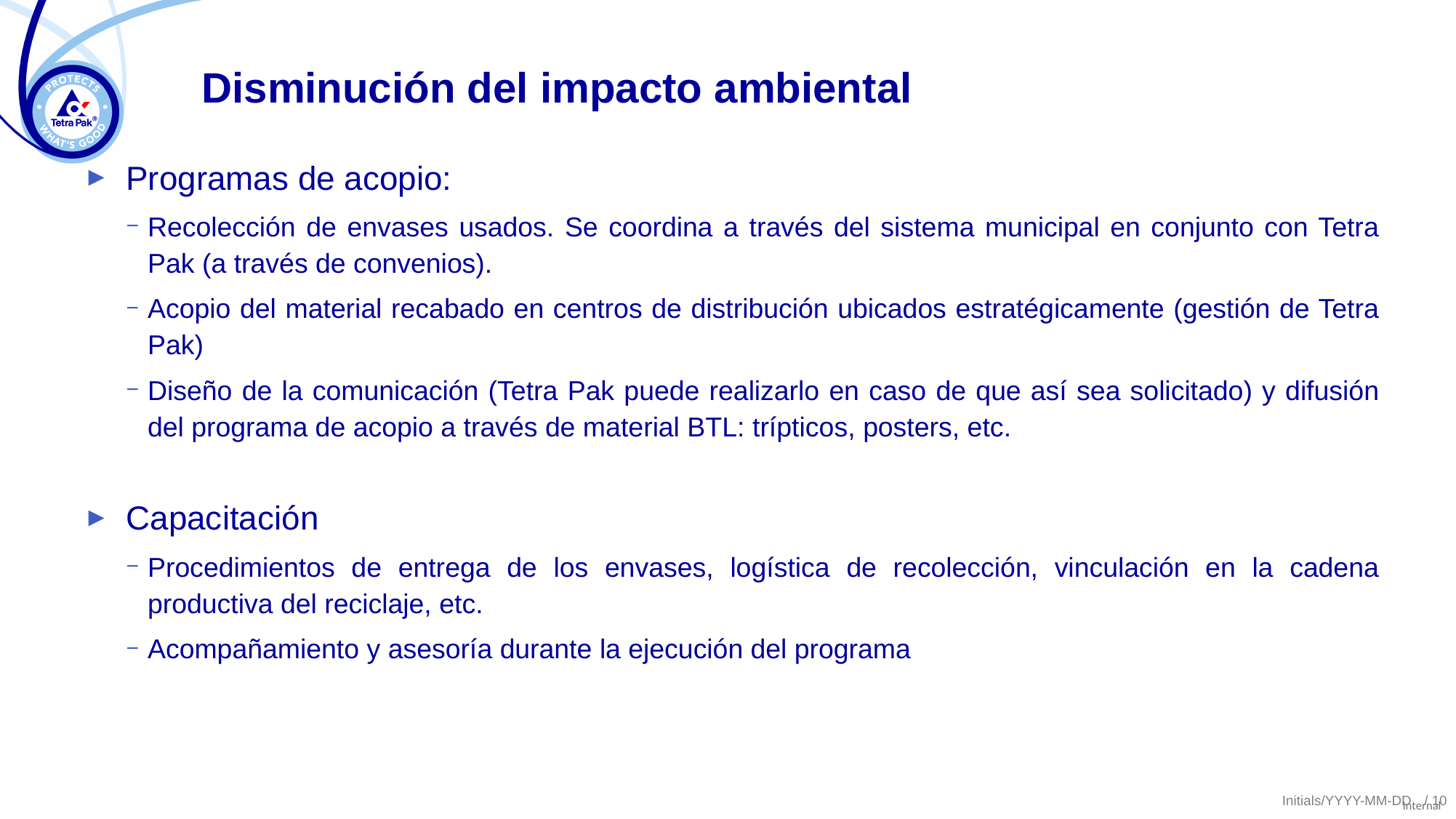

# Disminución del impacto ambiental
Programas de acopio:
Recolección de envases usados. Se coordina a través del sistema municipal en conjunto con Tetra Pak (a través de convenios).
Acopio del material recabado en centros de distribución ubicados estratégicamente (gestión de Tetra Pak)
Diseño de la comunicación (Tetra Pak puede realizarlo en caso de que así sea solicitado) y difusión del programa de acopio a través de material BTL: trípticos, posters, etc.

Capacitación
Procedimientos de entrega de los envases, logística de recolección, vinculación en la cadena productiva del reciclaje, etc.
Acompañamiento y asesoría durante la ejecución del programa

/ 10
Initials/YYYY-MM-DD